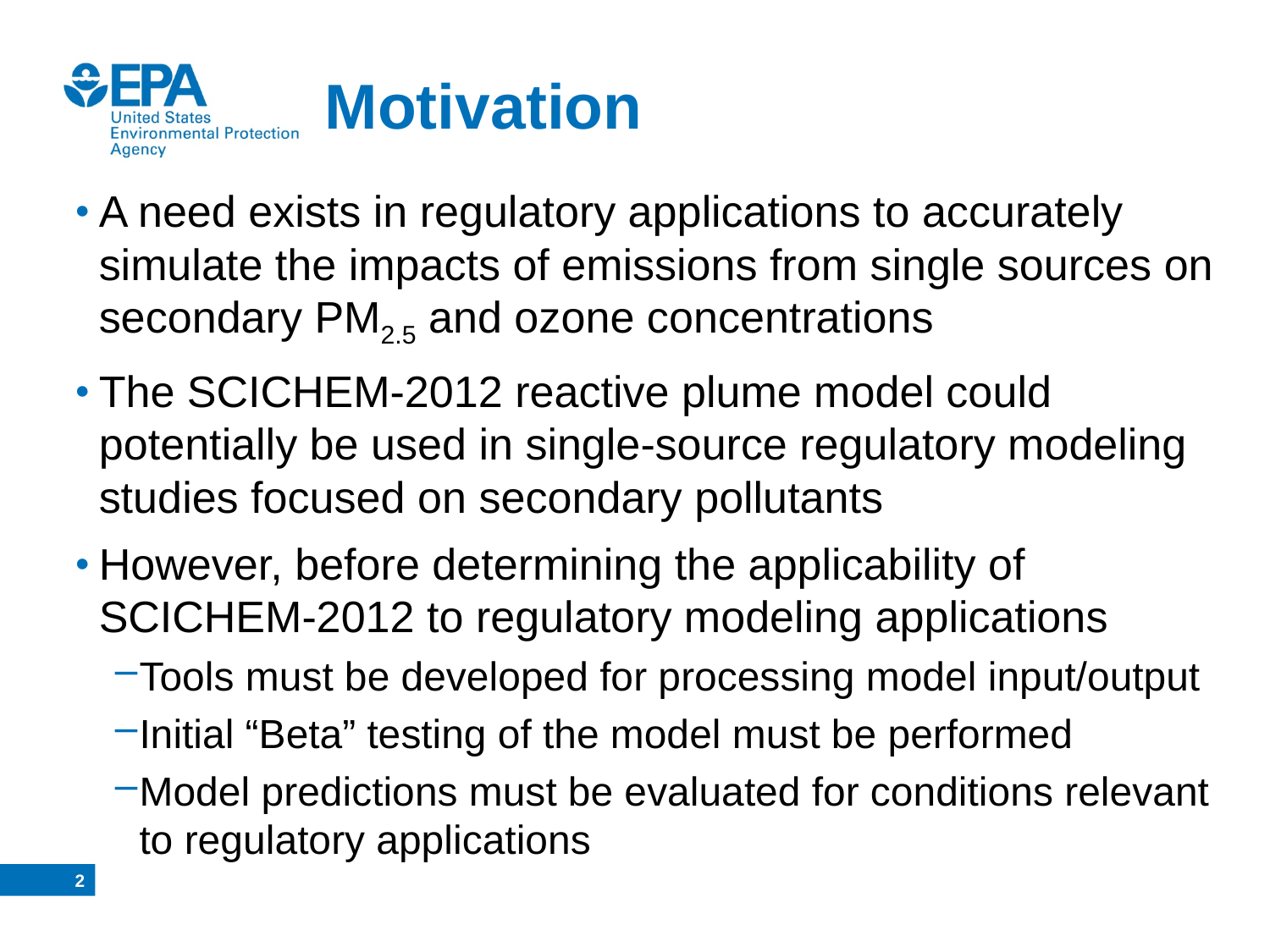

# Motivation
A need exists in regulatory applications to accurately simulate the impacts of emissions from single sources on secondary PM2.5 and ozone concentrations
The SCICHEM-2012 reactive plume model could potentially be used in single-source regulatory modeling studies focused on secondary pollutants
However, before determining the applicability of SCICHEM-2012 to regulatory modeling applications
Tools must be developed for processing model input/output
Initial “Beta” testing of the model must be performed
Model predictions must be evaluated for conditions relevant to regulatory applications
2